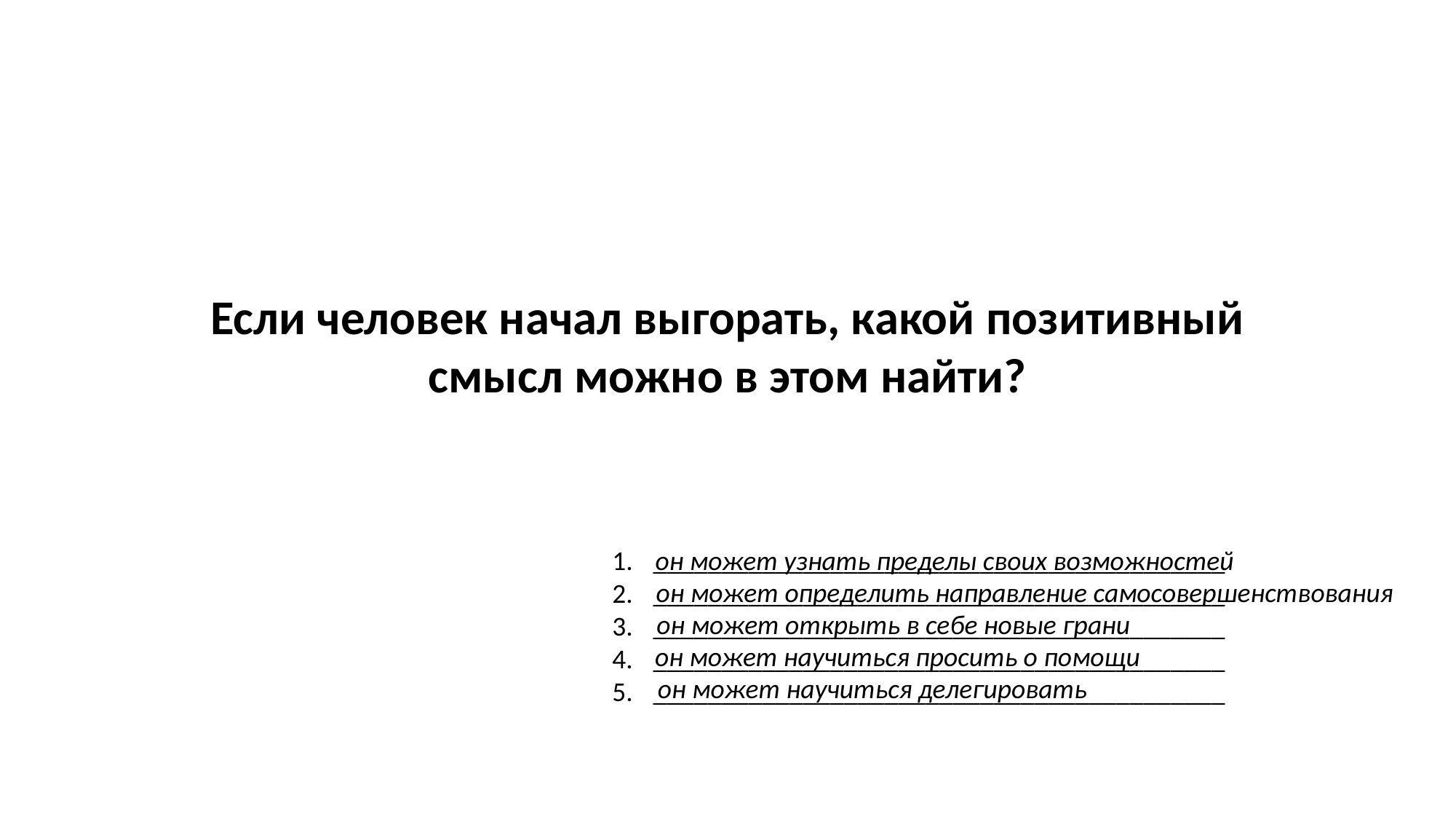

Если человек начал выгорать, какой позитивный смысл можно в этом найти?
__________________________________________
__________________________________________
__________________________________________
__________________________________________
__________________________________________
он может узнать пределы своих возможностей
он может определить направление самосовершенствования
он может открыть в себе новые грани
он может научиться просить о помощи
он может научиться делегировать